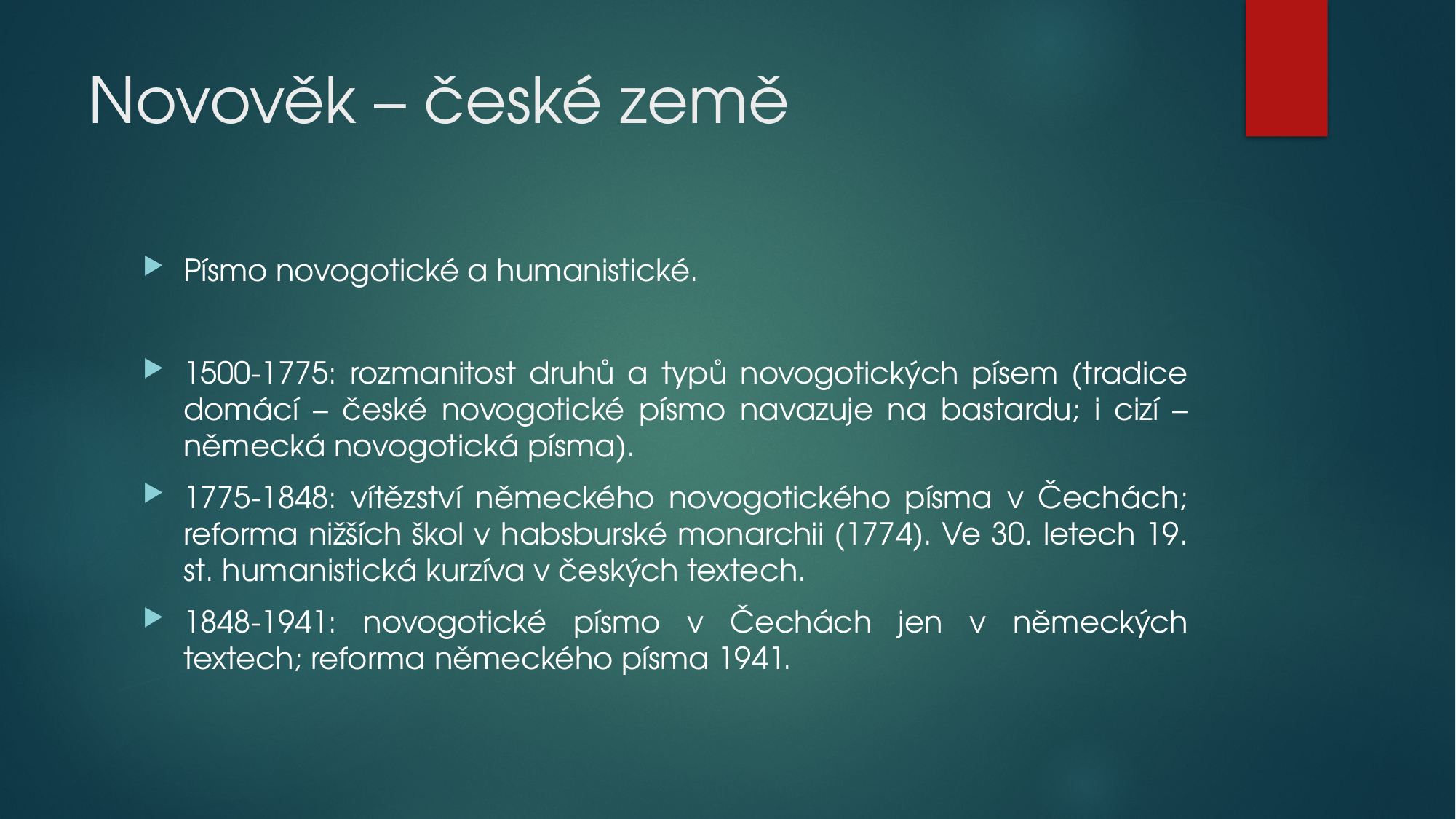

# Novověk – české země
Písmo novogotické a humanistické.

1500-1775: rozmanitost druhů a typů novogotických písem (tradice domácí – české novogotické písmo navazuje na bastardu; i cizí – německá novogotická písma).
1775-1848: vítězství německého novogotického písma v Čechách; reforma nižších škol v habsburské monarchii (1774). Ve 30. letech 19. st. humanistická kurzíva v českých textech.
1848-1941: novogotické písmo v Čechách jen v německých textech; reforma německého písma 1941.